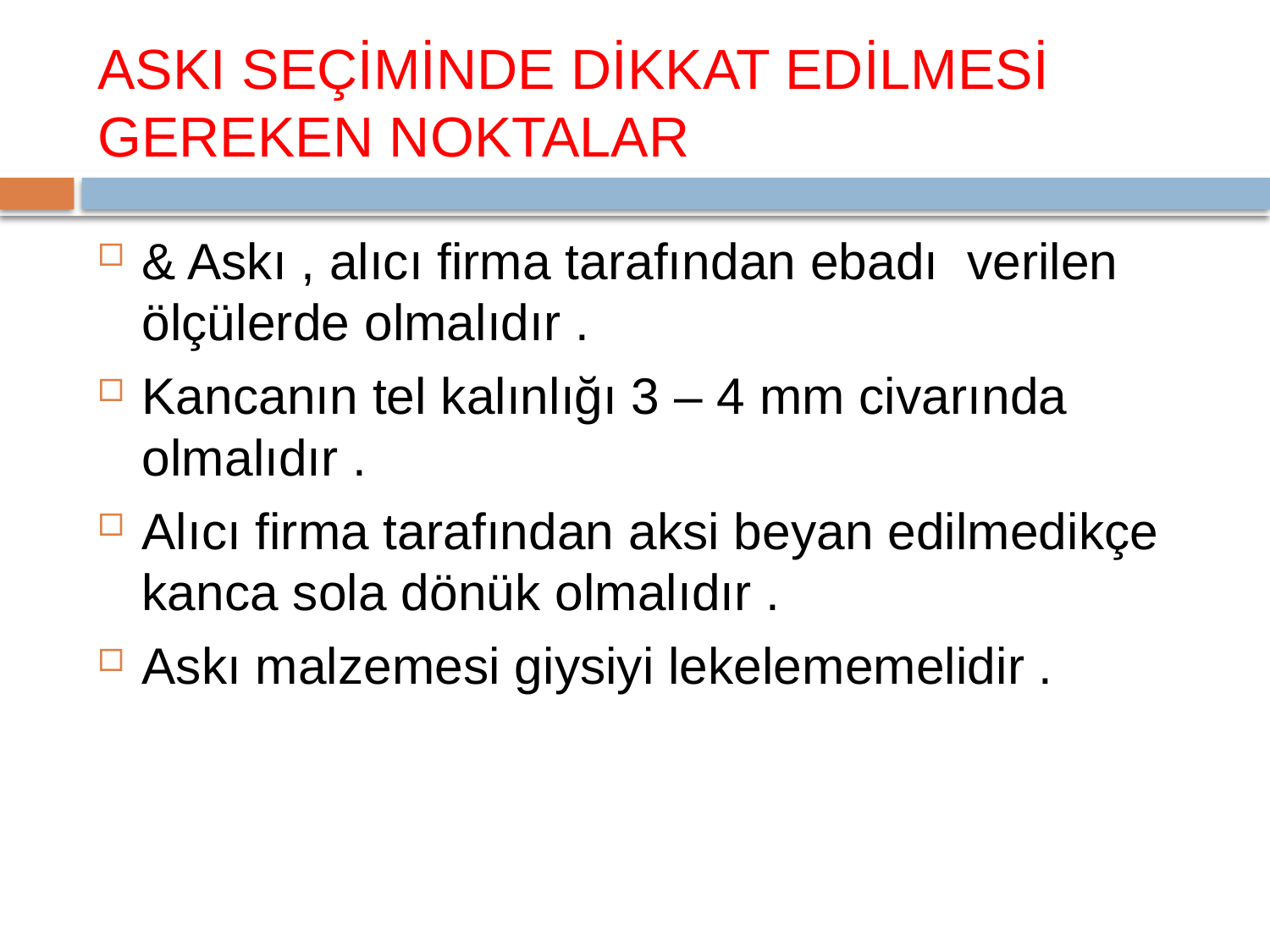

# ASKI SEÇİMİNDE DİKKAT EDİLMESİ GEREKEN NOKTALAR
& Askı , alıcı firma tarafından ebadı  verilen ölçülerde olmalıdır .
Kancanın tel kalınlığı 3 – 4 mm civarında olmalıdır .
Alıcı firma tarafından aksi beyan edilmedikçe kanca sola dönük olmalıdır .
Askı malzemesi giysiyi lekelememelidir .